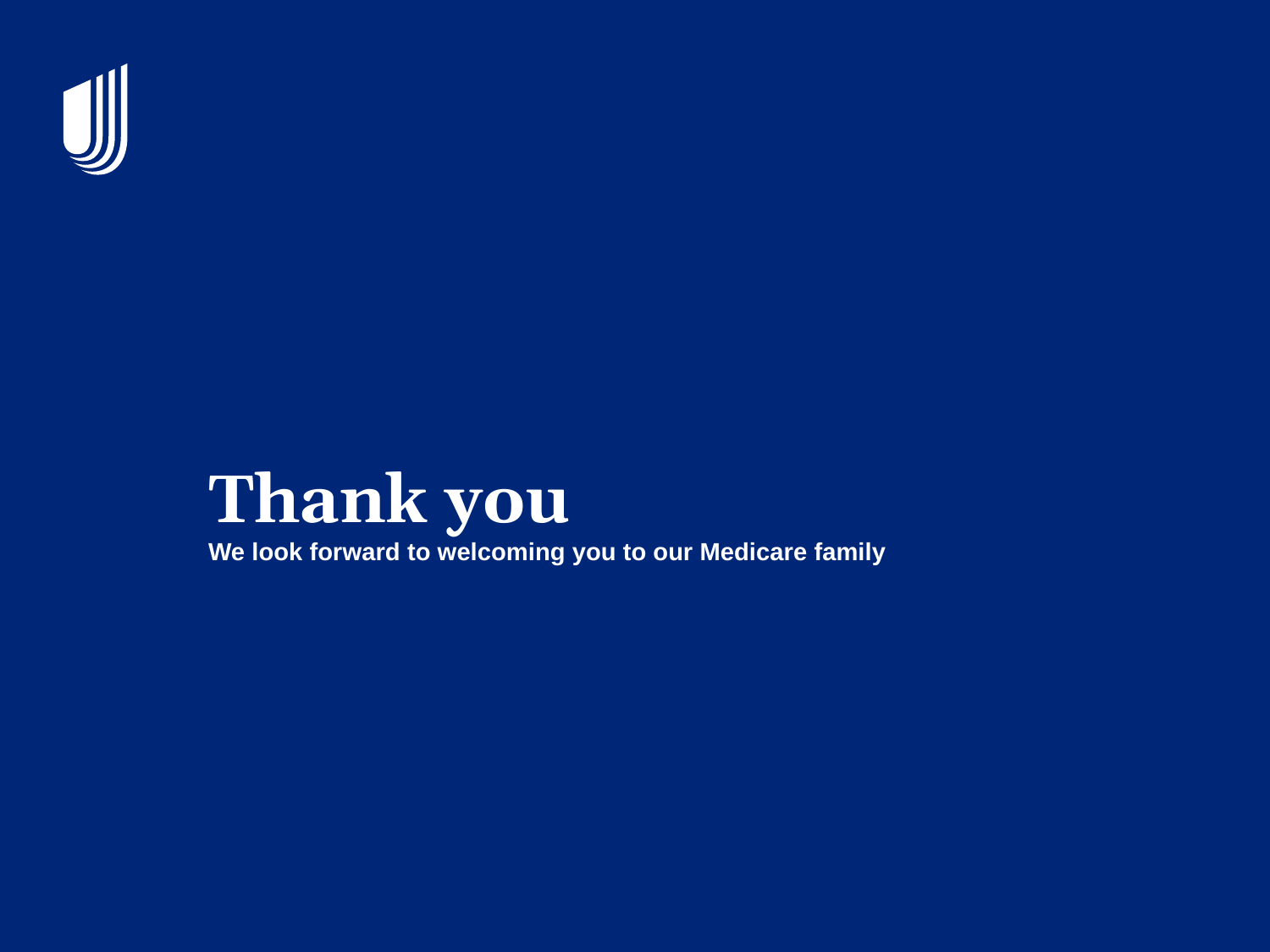

# Thank you We look forward to welcoming you to our Medicare family